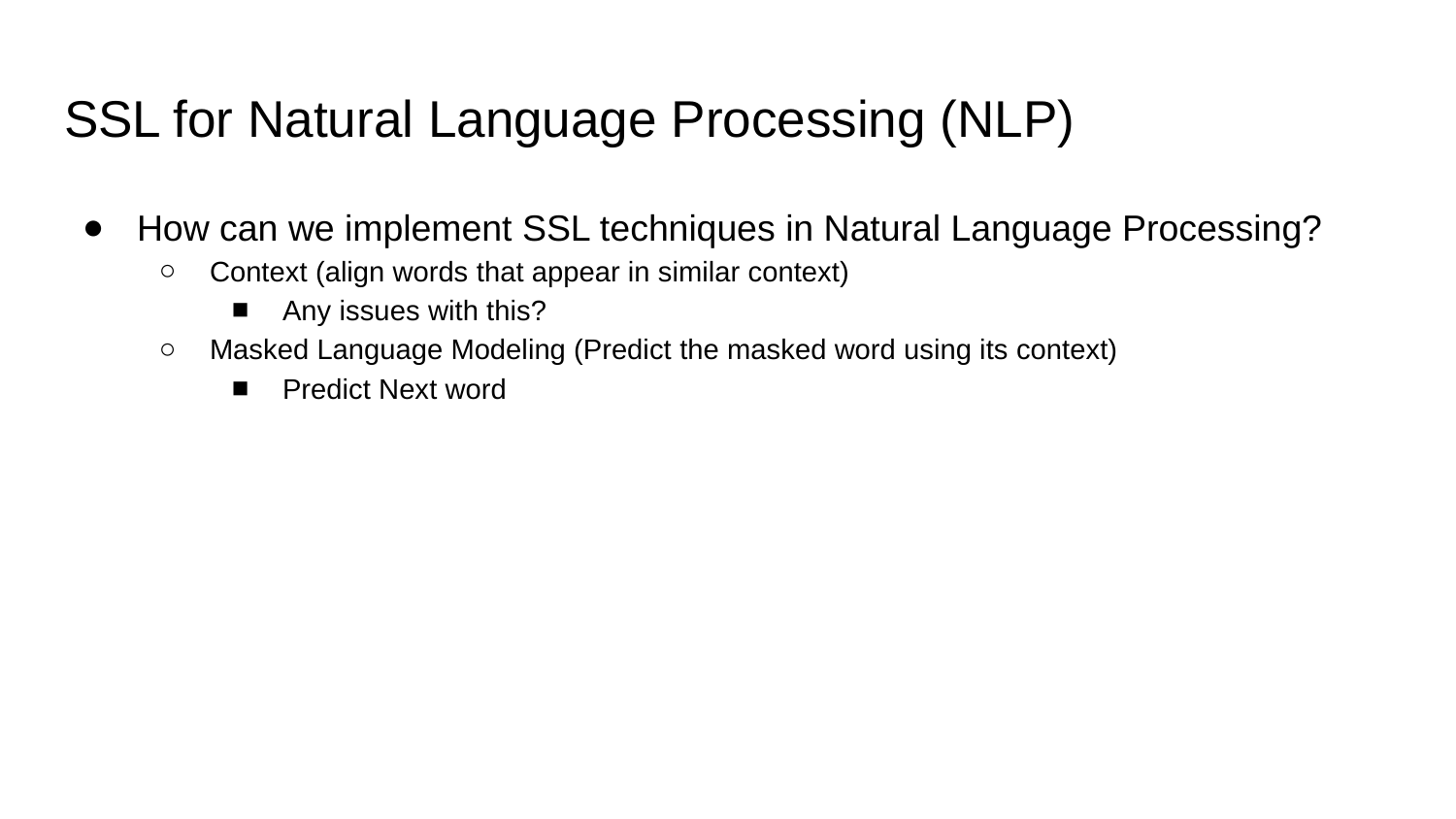

# SSL for Natural Language Processing (NLP)
How can we implement SSL techniques in Natural Language Processing?
Context (align words that appear in similar context)
Any issues with this?
Masked Language Modeling (Predict the masked word using its context)
Predict Next word